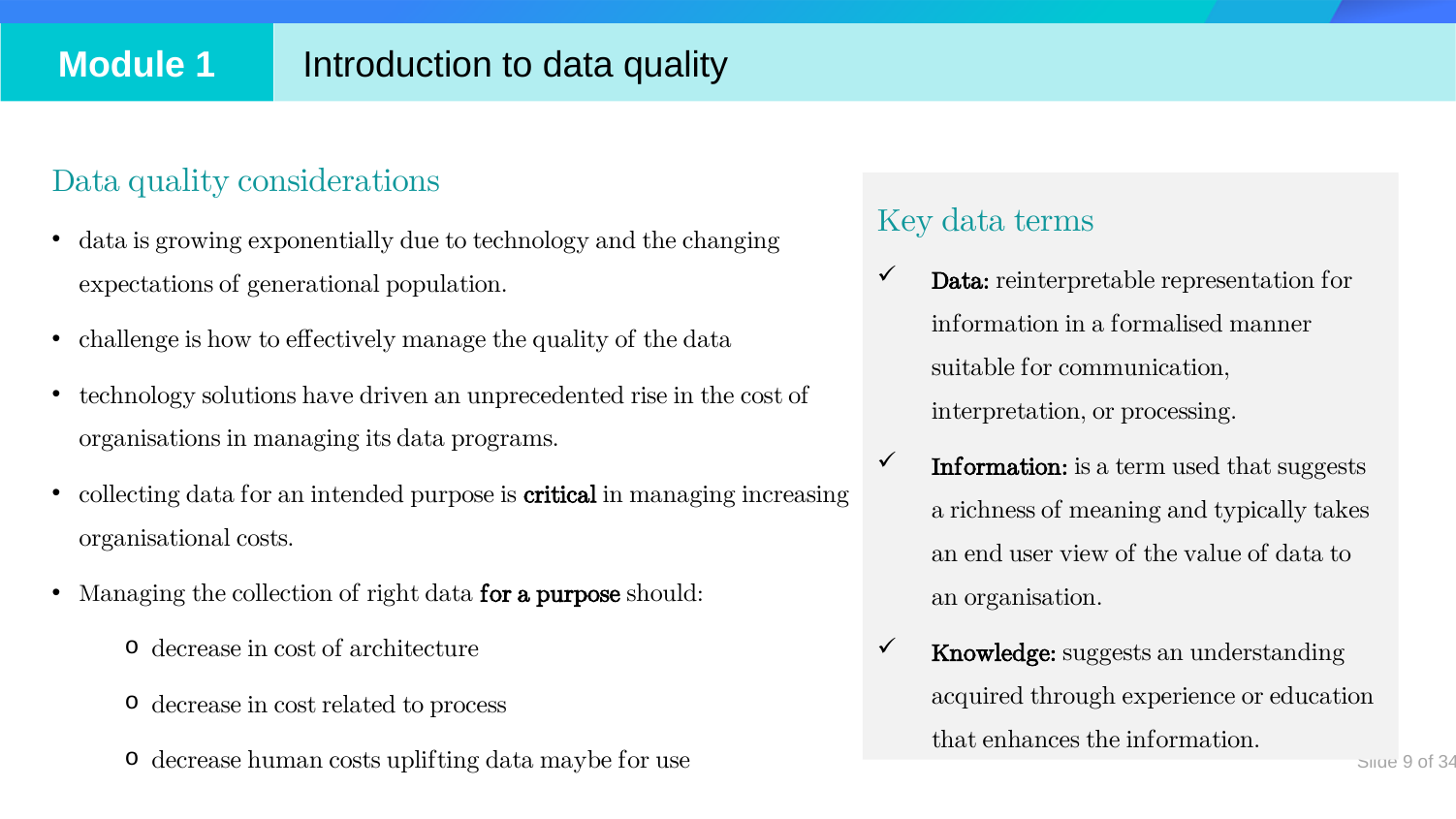

Data quality considerations
data is growing exponentially due to technology and the changing expectations of generational population.
challenge is how to effectively manage the quality of the data
technology solutions have driven an unprecedented rise in the cost of organisations in managing its data programs.
collecting data for an intended purpose is critical in managing increasing organisational costs.
Managing the collection of right data for a purpose should:
decrease in cost of architecture
decrease in cost related to process
decrease human costs uplifting data maybe for use
Key data terms
Data: reinterpretable representation for information in a formalised manner suitable for communication, interpretation, or processing.
Information: is a term used that suggests a richness of meaning and typically takes an end user view of the value of data to an organisation.
Knowledge: suggests an understanding acquired through experience or education that enhances the information.